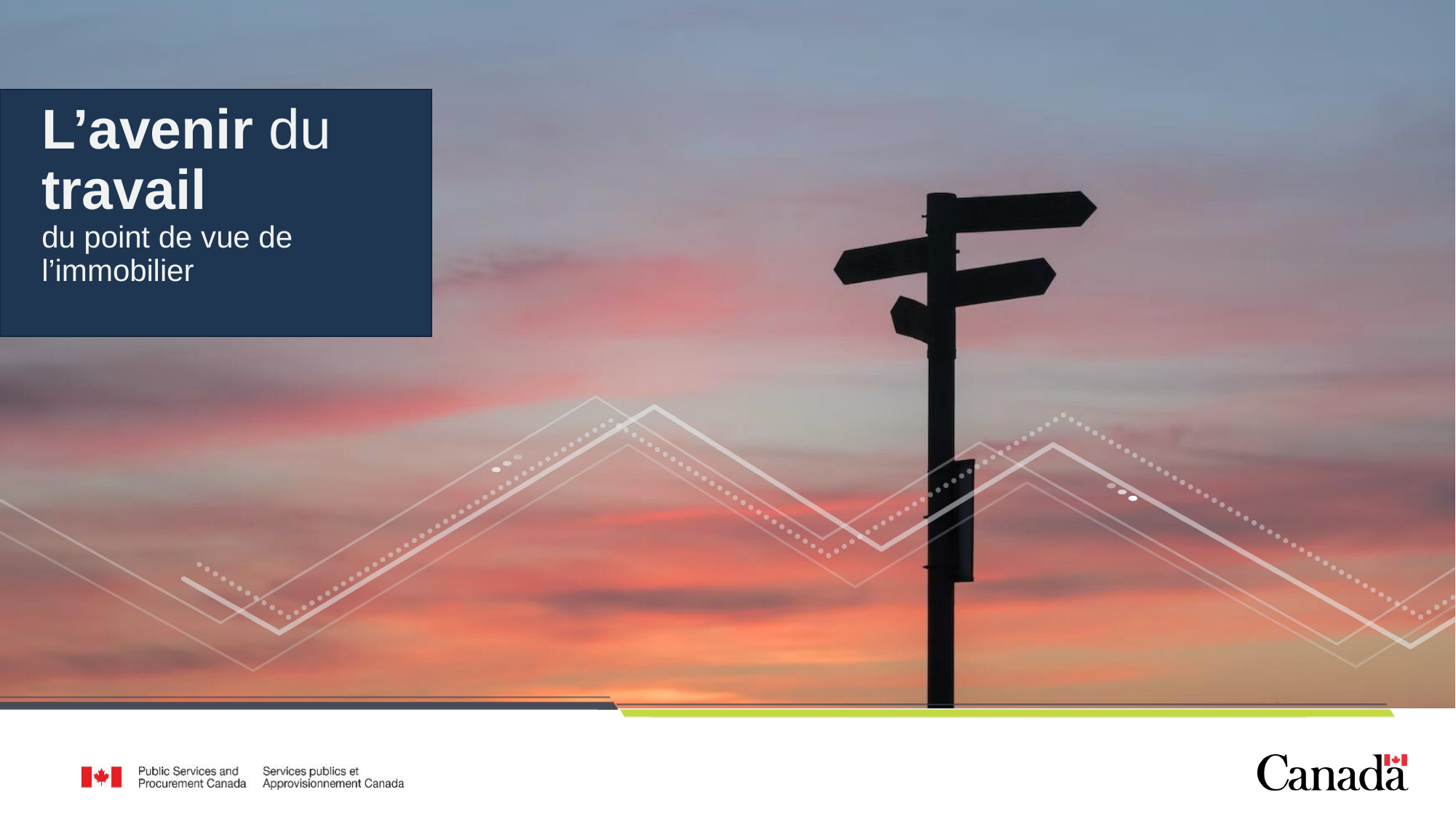

# L’avenir du travail du point de vue de l’immobilier